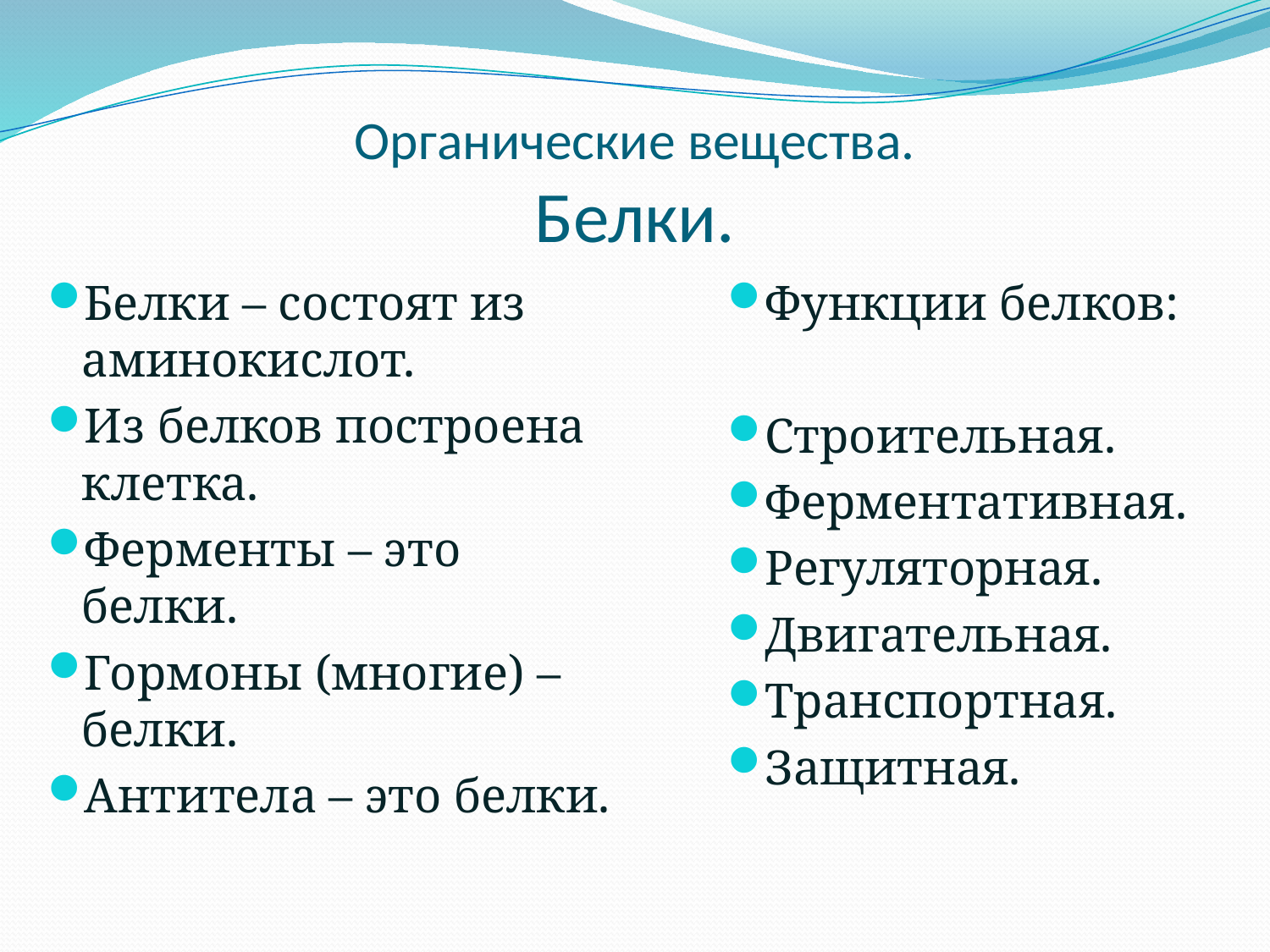

# Органические вещества. Белки.
Белки – состоят из аминокислот.
Из белков построена клетка.
Ферменты – это белки.
Гормоны (многие) –белки.
Антитела – это белки.

Функции белков:

Строительная.
Ферментативная.
Регуляторная.
Двигательная.
Транспортная.
Защитная.